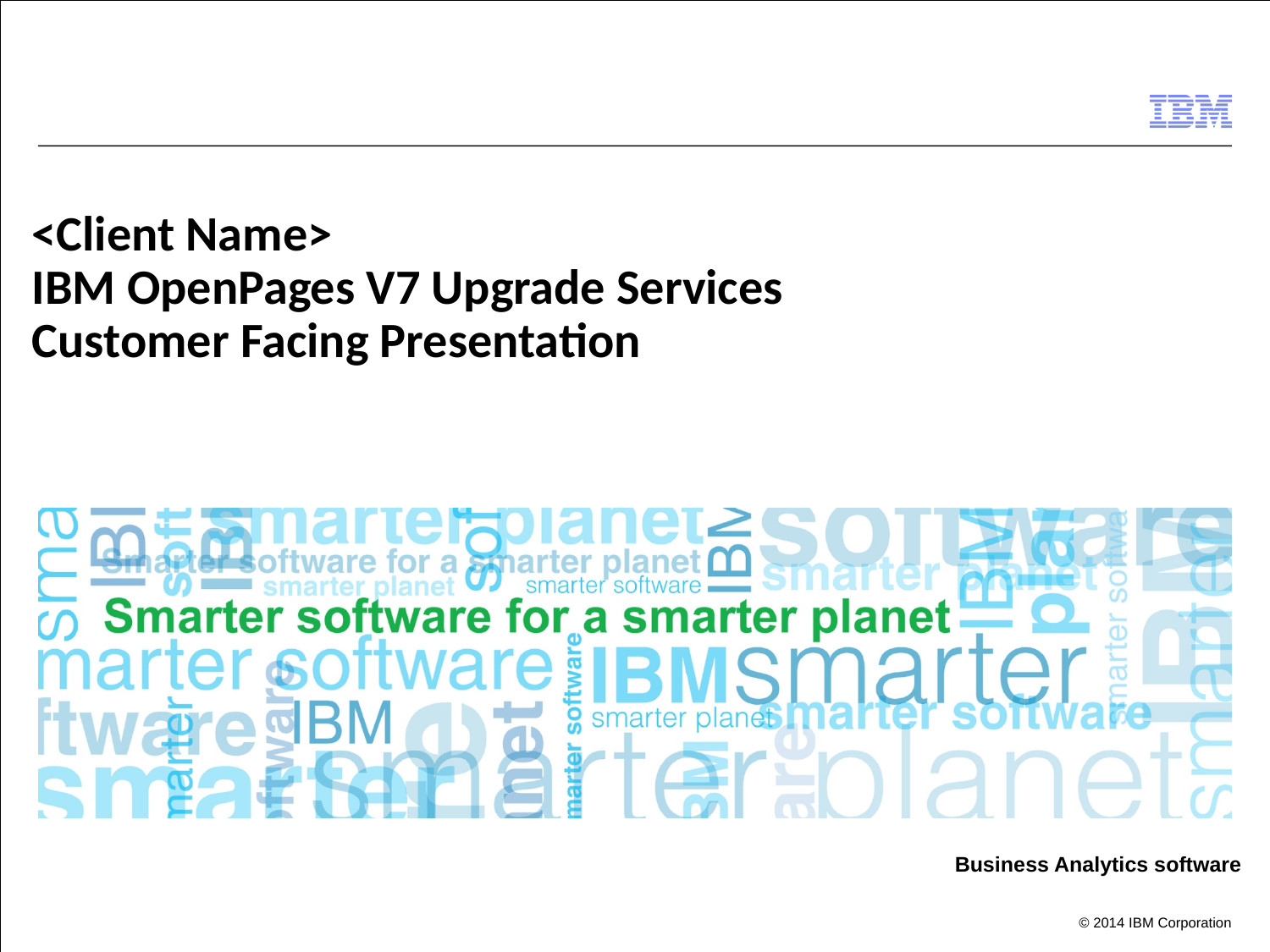

# <Client Name> IBM OpenPages V7 Upgrade Services Customer Facing Presentation